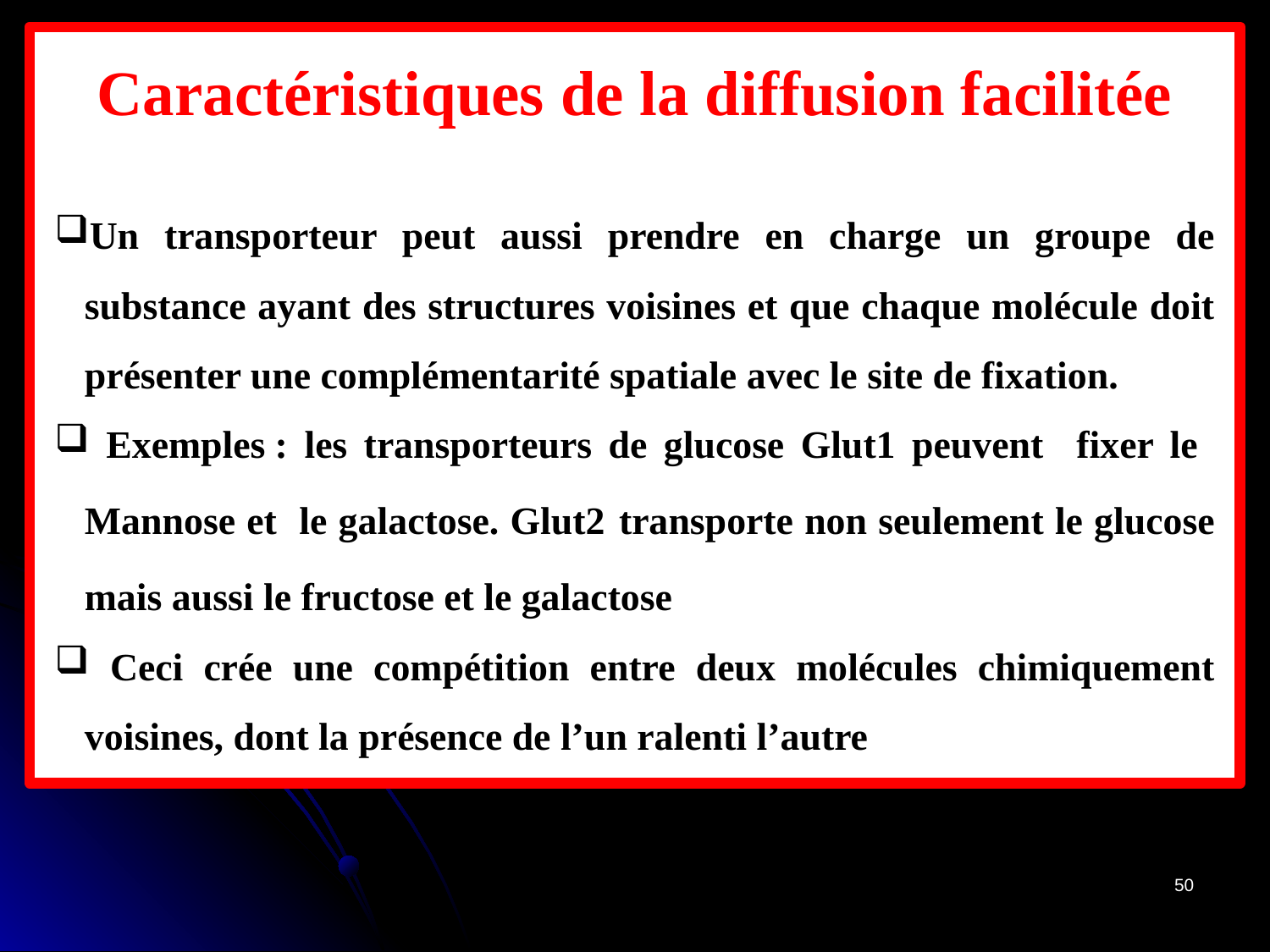

Caractéristiques de la diffusion facilitée

Un transporteur peut aussi prendre en charge un groupe de substance ayant des structures voisines et que chaque molécule doit présenter une complémentarité spatiale avec le site de fixation.
 Exemples : les transporteurs de glucose Glut1 peuvent  fixer le  Mannose et  le galactose. Glut2 transporte non seulement le glucose mais aussi le fructose et le galactose
 Ceci crée une compétition entre deux molécules chimiquement voisines, dont la présence de l’un ralenti l’autre
50